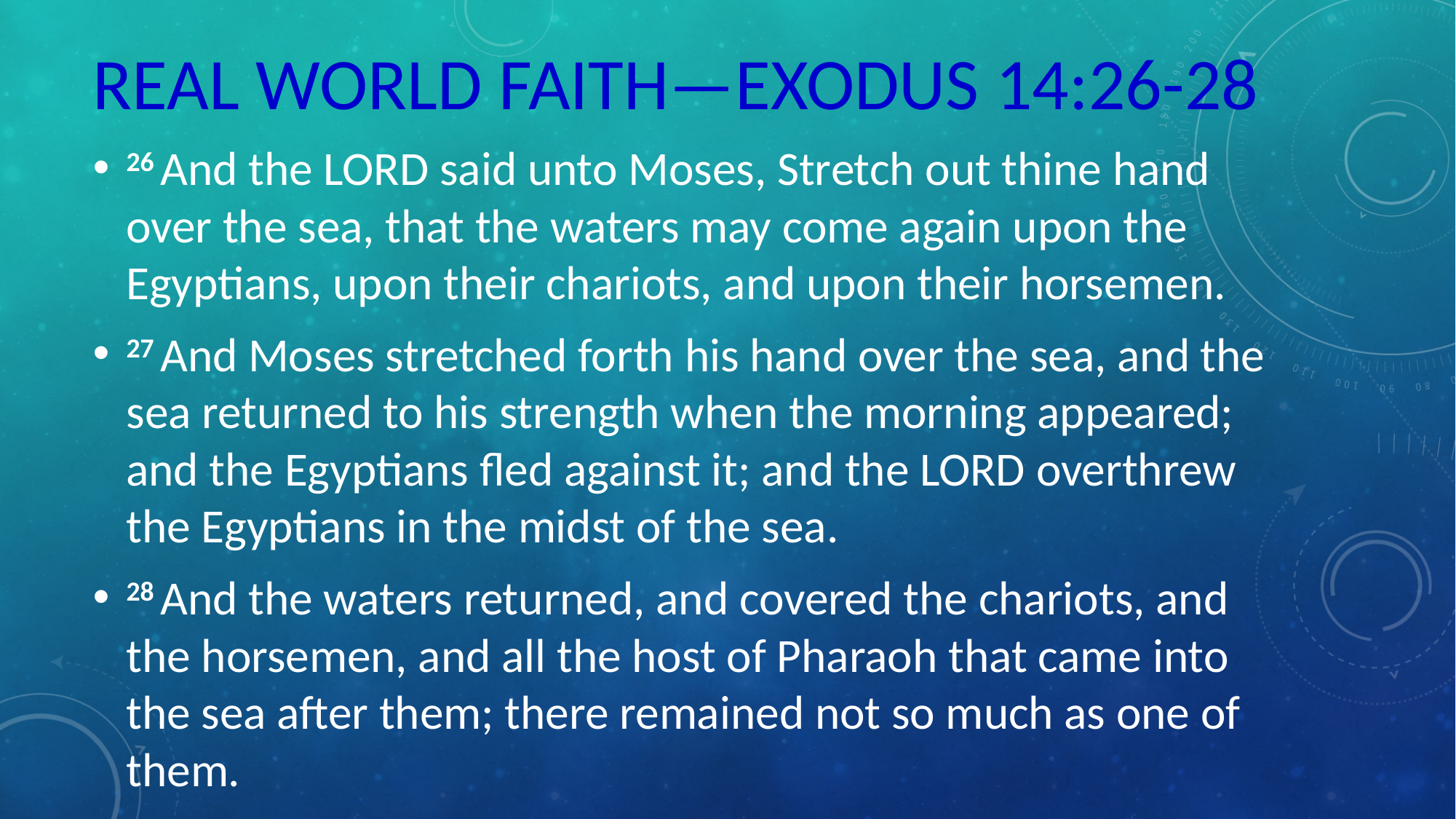

# Real World Faith—Exodus 14:26-28
26 And the Lord said unto Moses, Stretch out thine hand over the sea, that the waters may come again upon the Egyptians, upon their chariots, and upon their horsemen.
27 And Moses stretched forth his hand over the sea, and the sea returned to his strength when the morning appeared; and the Egyptians fled against it; and the Lord overthrew the Egyptians in the midst of the sea.
28 And the waters returned, and covered the chariots, and the horsemen, and all the host of Pharaoh that came into the sea after them; there remained not so much as one of them.